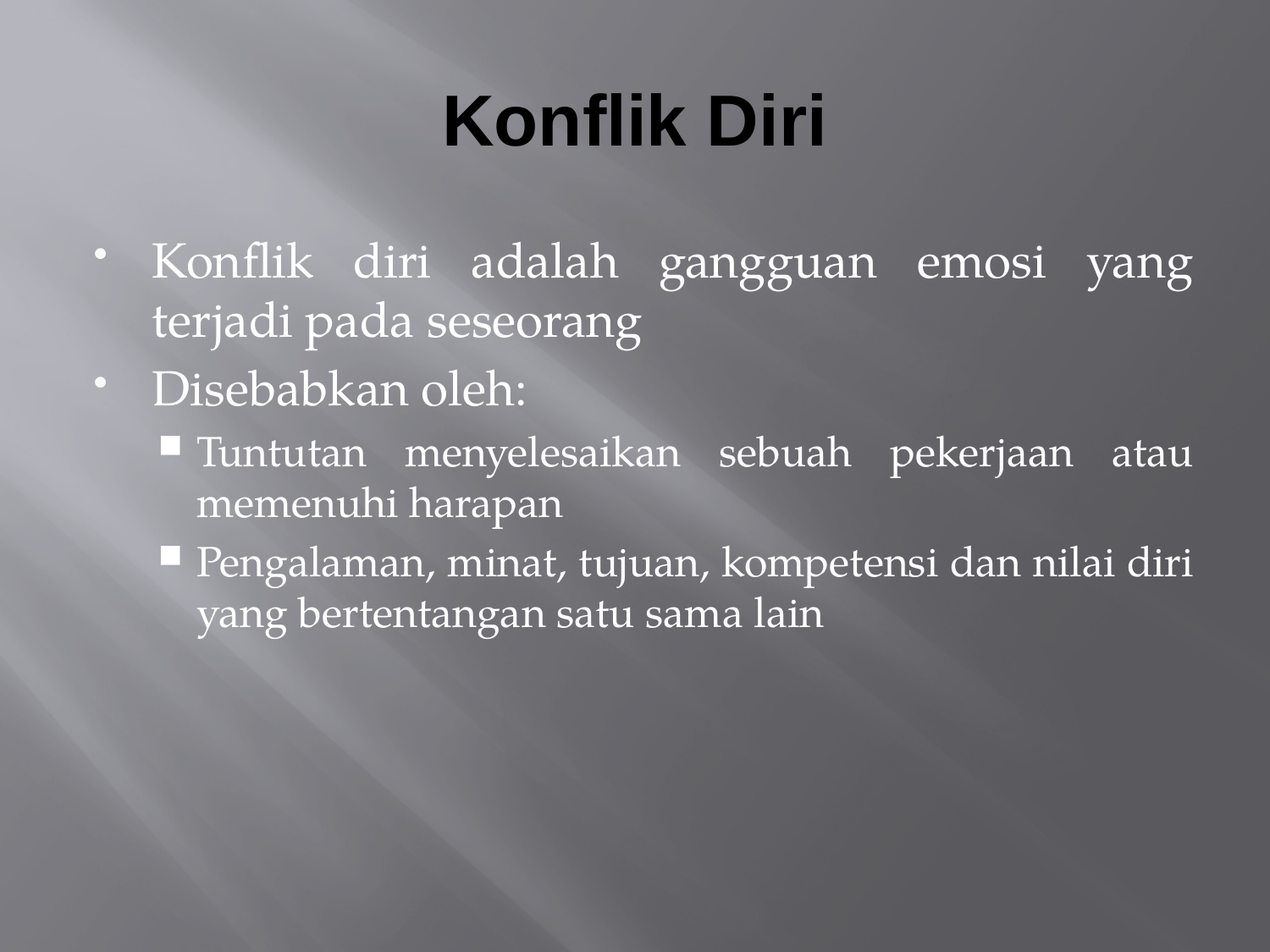

# Konflik Diri
Konflik diri adalah gangguan emosi yang terjadi pada seseorang
Disebabkan oleh:
Tuntutan menyelesaikan sebuah pekerjaan atau memenuhi harapan
Pengalaman, minat, tujuan, kompetensi dan nilai diri yang bertentangan satu sama lain